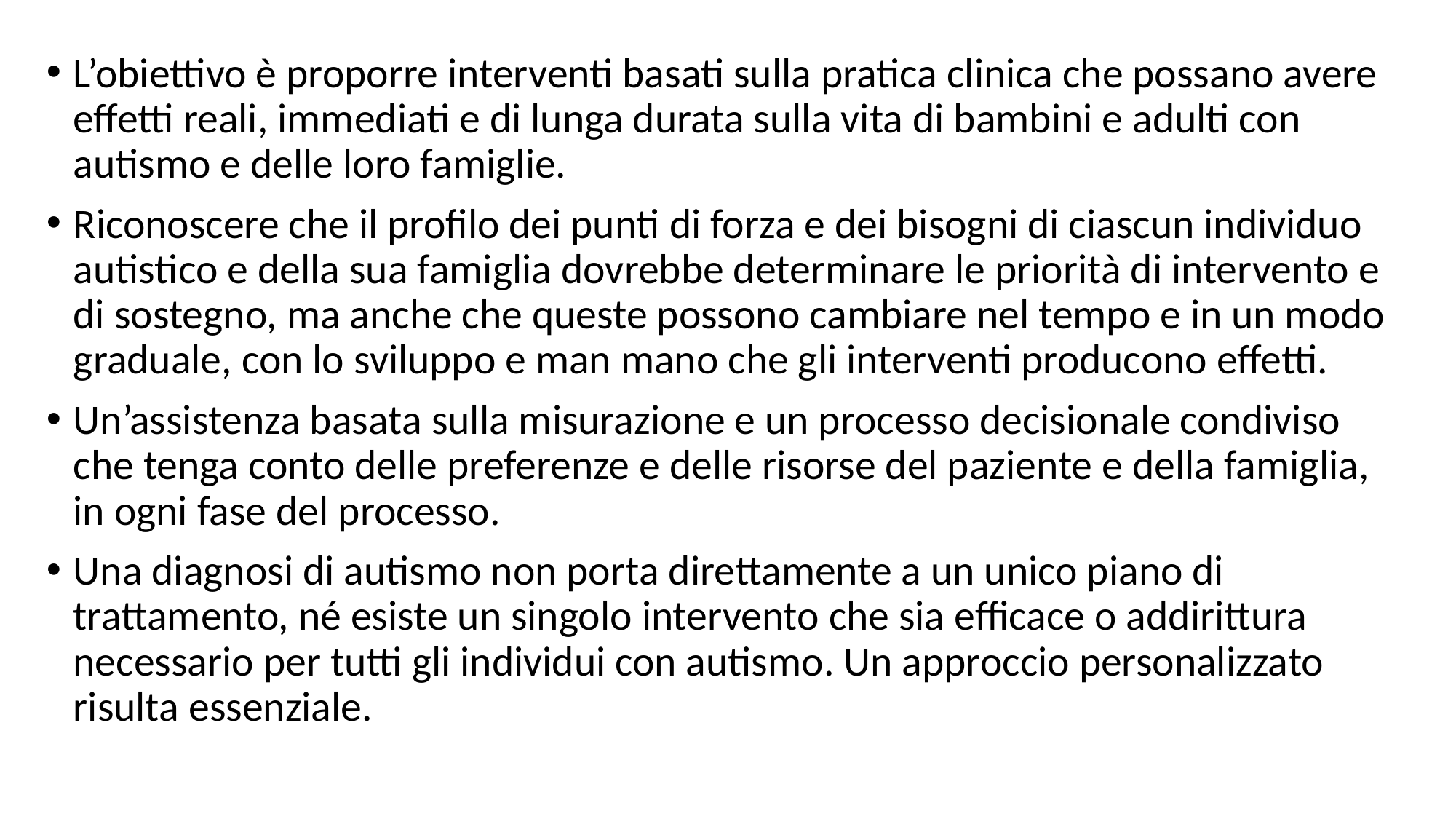

L’obiettivo è proporre interventi basati sulla pratica clinica che possano avere effetti reali, immediati e di lunga durata sulla vita di bambini e adulti con autismo e delle loro famiglie.
Riconoscere che il profilo dei punti di forza e dei bisogni di ciascun individuo autistico e della sua famiglia dovrebbe determinare le priorità di intervento e di sostegno, ma anche che queste possono cambiare nel tempo e in un modo graduale, con lo sviluppo e man mano che gli interventi producono effetti.
Un’assistenza basata sulla misurazione e un processo decisionale condiviso che tenga conto delle preferenze e delle risorse del paziente e della famiglia, in ogni fase del processo.
Una diagnosi di autismo non porta direttamente a un unico piano di trattamento, né esiste un singolo intervento che sia efficace o addirittura necessario per tutti gli individui con autismo. Un approccio personalizzato risulta essenziale.